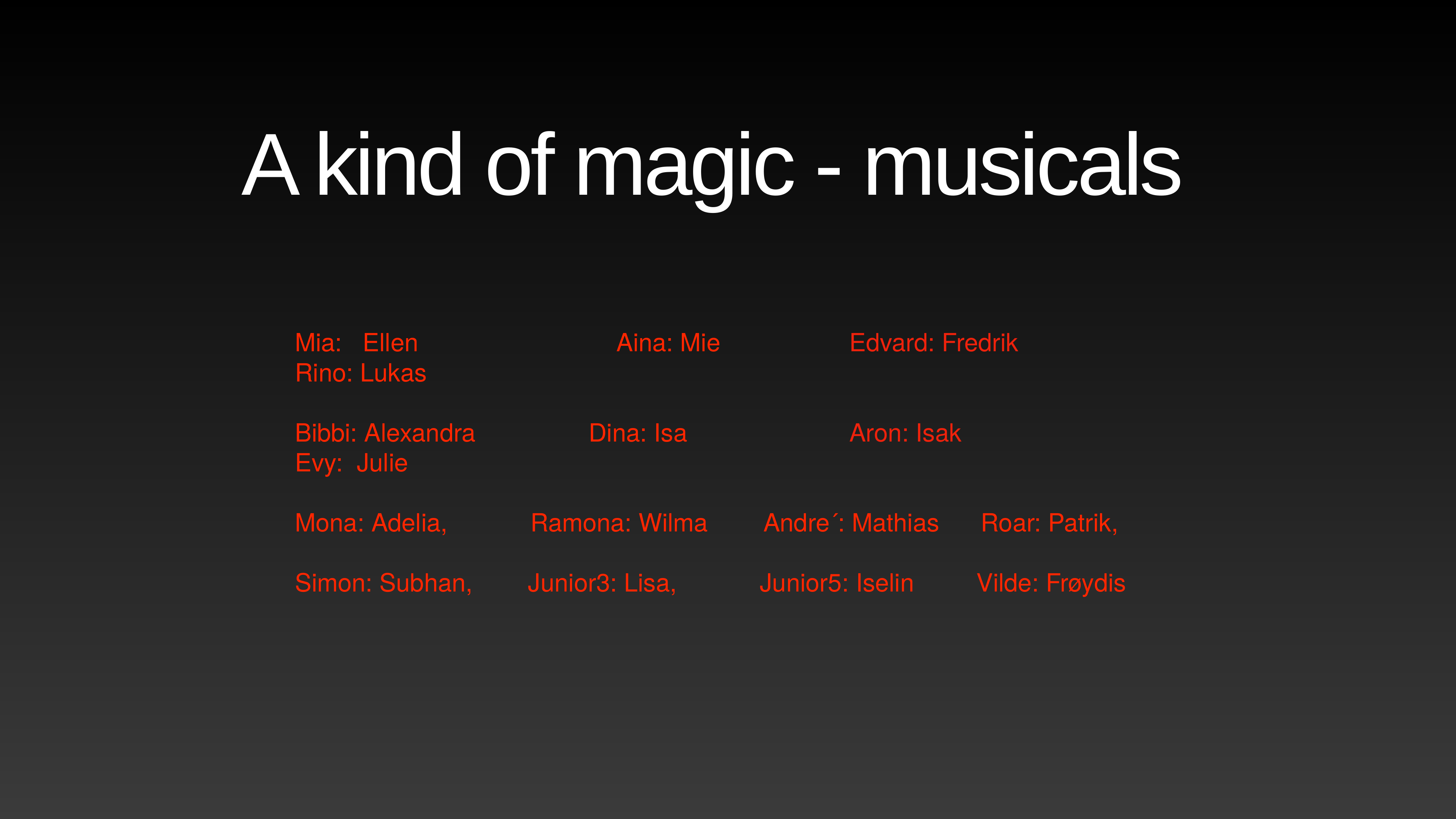

# A kind of magic - musicals
Mia:   Ellen			       Aina: Mie	                 Edvard: Fredrik		Rino: Lukas

Bibbi: Alexandra		   Dina: Isa	                 Aron: Isak		        Evy:  Julie

Mona: Adelia,            Ramona: Wilma        Andre´: Mathias      Roar: Patrik,

Simon: Subhan,        Junior3: Lisa,            Junior5: Iselin         Vilde: Frøydis